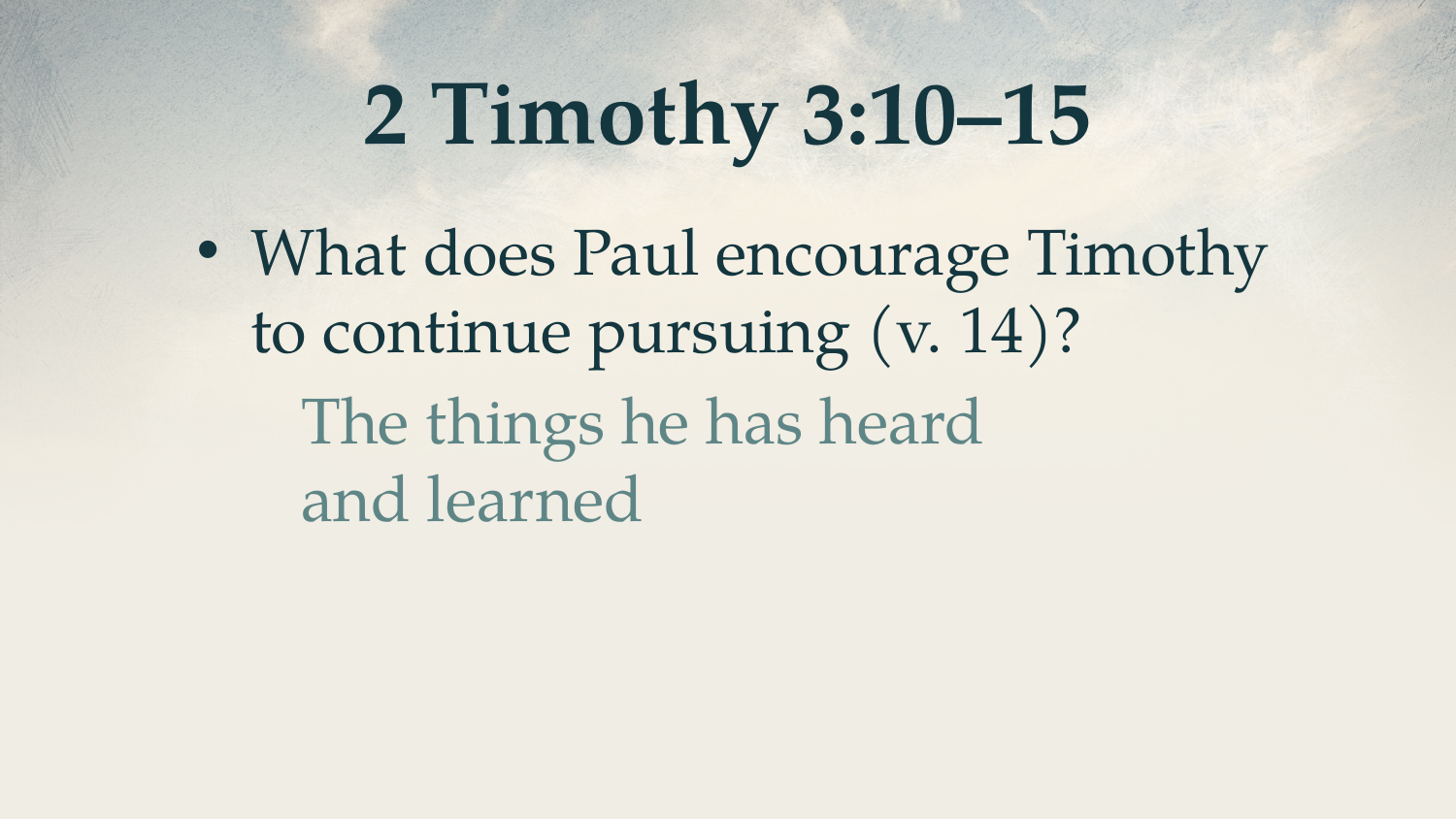

# 2 Timothy 3:10–15
What does Paul encourage Timothy to continue pursuing (v. 14)?
The things he has heard
and learned